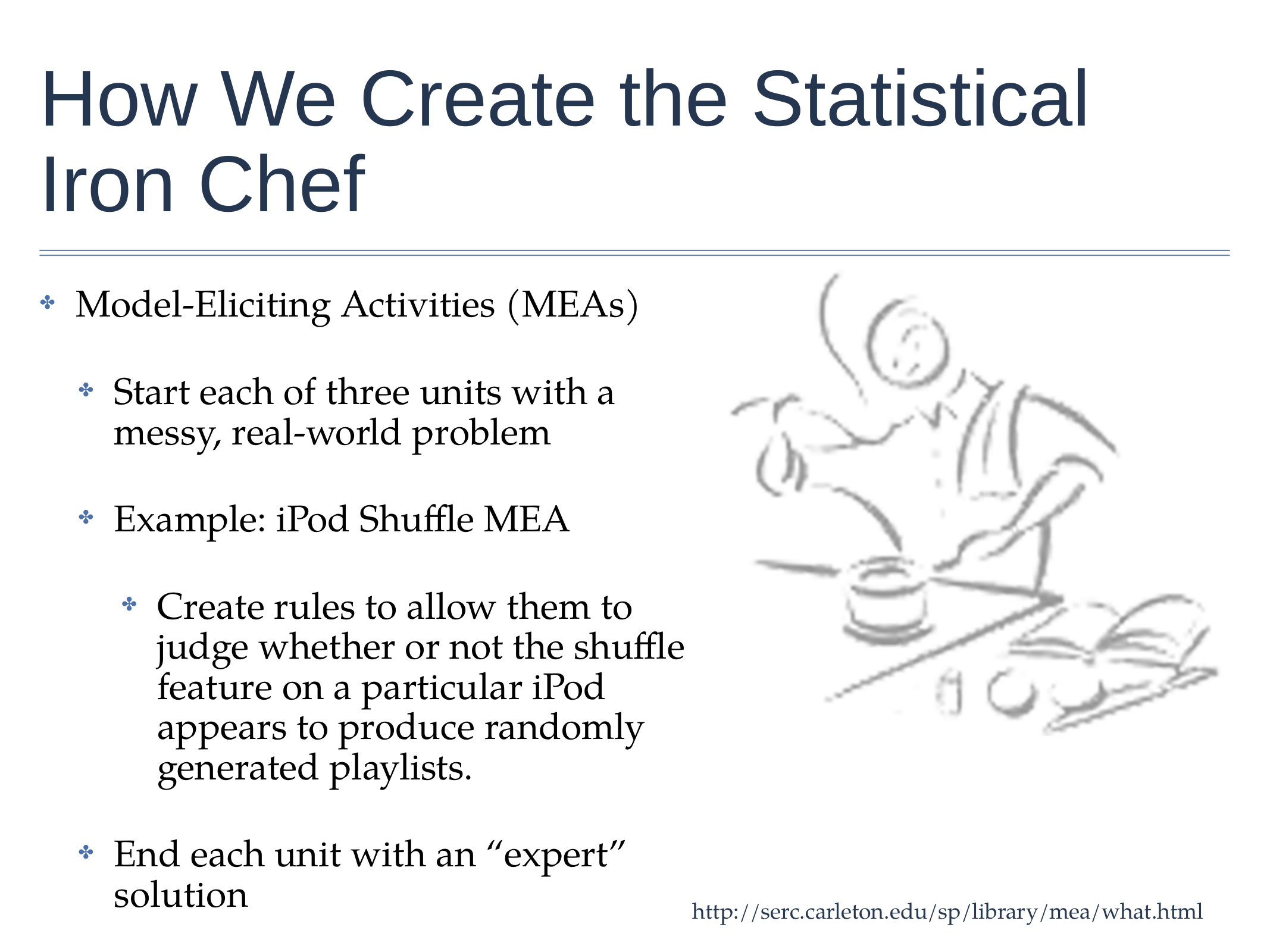

# How We Create the Statistical Iron Chef
Model-Eliciting Activities (MEAs)
Start each of three units with a messy, real-world problem
Example: iPod Shuffle MEA
Create rules to allow them to judge whether or not the shuffle feature on a particular iPod appears to produce randomly generated playlists.
End each unit with an “expert” solution
http://serc.carleton.edu/sp/library/mea/what.html